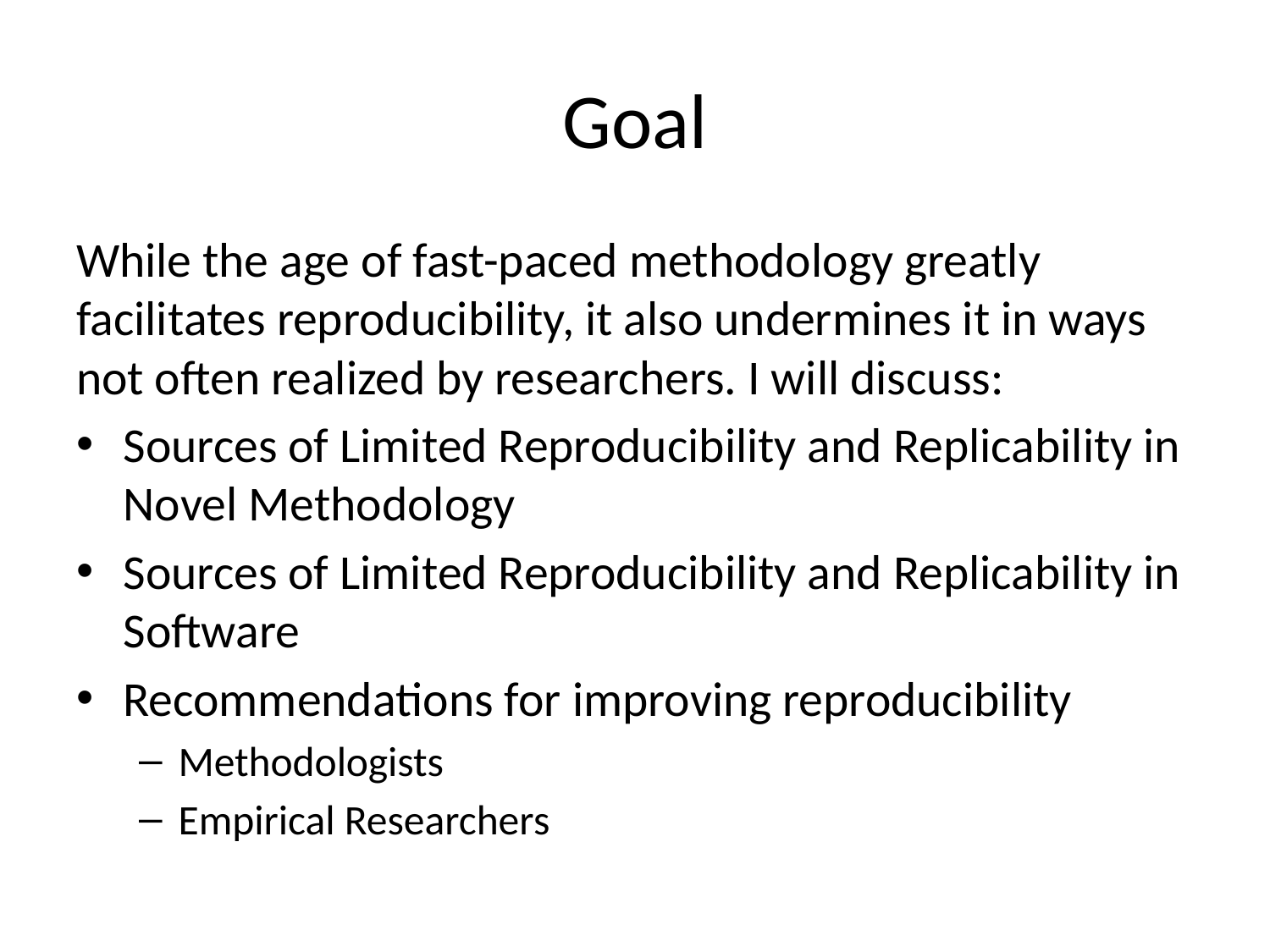

# Goal
While the age of fast-paced methodology greatly facilitates reproducibility, it also undermines it in ways not often realized by researchers. I will discuss:
Sources of Limited Reproducibility and Replicability in Novel Methodology
Sources of Limited Reproducibility and Replicability in Software
Recommendations for improving reproducibility
Methodologists
Empirical Researchers